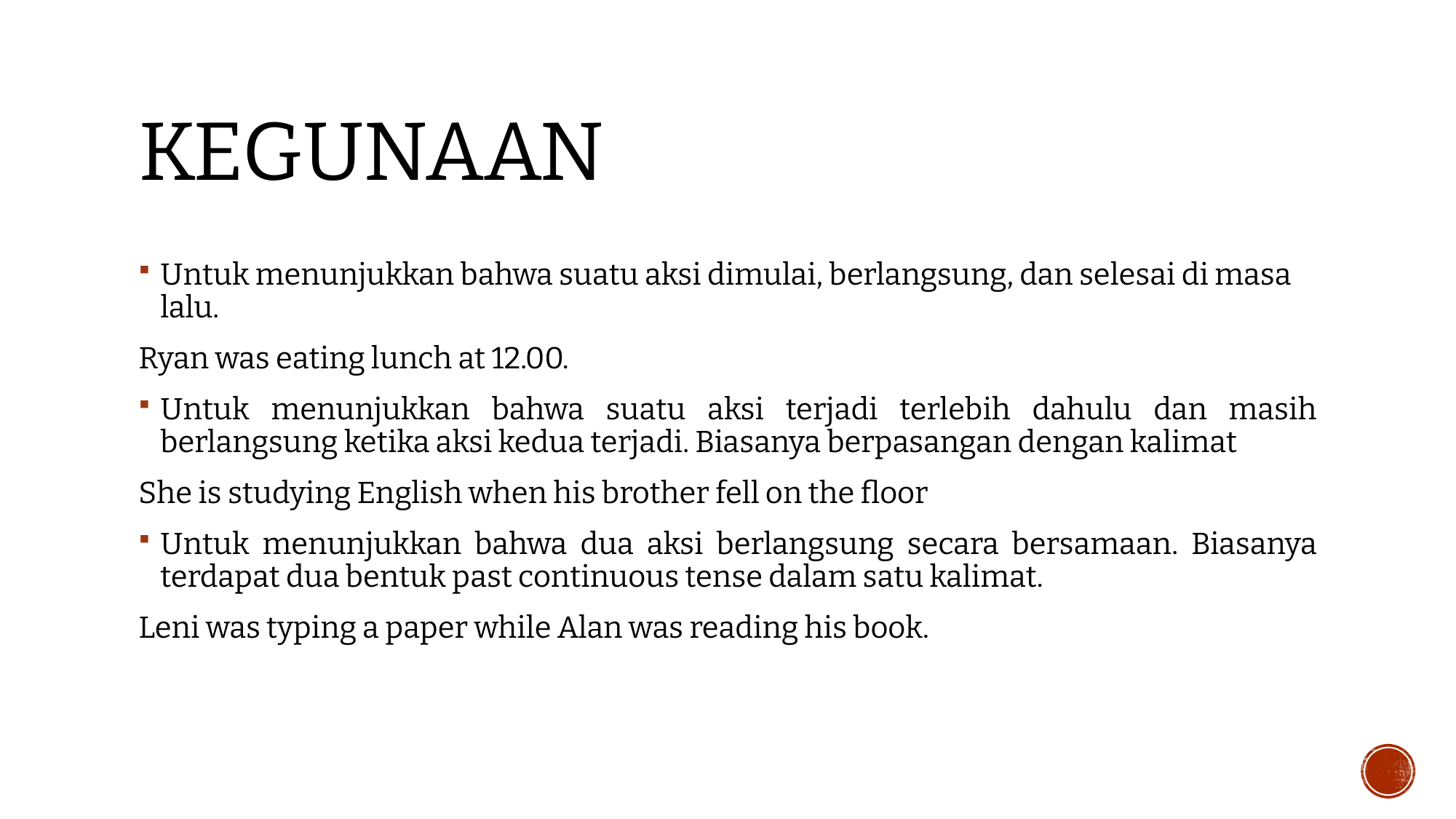

# kegunaan
Untuk menunjukkan bahwa suatu aksi dimulai, berlangsung, dan selesai di masa lalu.
Ryan was eating lunch at 12.00.
Untuk menunjukkan bahwa suatu aksi terjadi terlebih dahulu dan masih berlangsung ketika aksi kedua terjadi. Biasanya berpasangan dengan kalimat
She is studying English when his brother fell on the floor
Untuk menunjukkan bahwa dua aksi berlangsung secara bersamaan. Biasanya terdapat dua bentuk past continuous tense dalam satu kalimat.
Leni was typing a paper while Alan was reading his book.